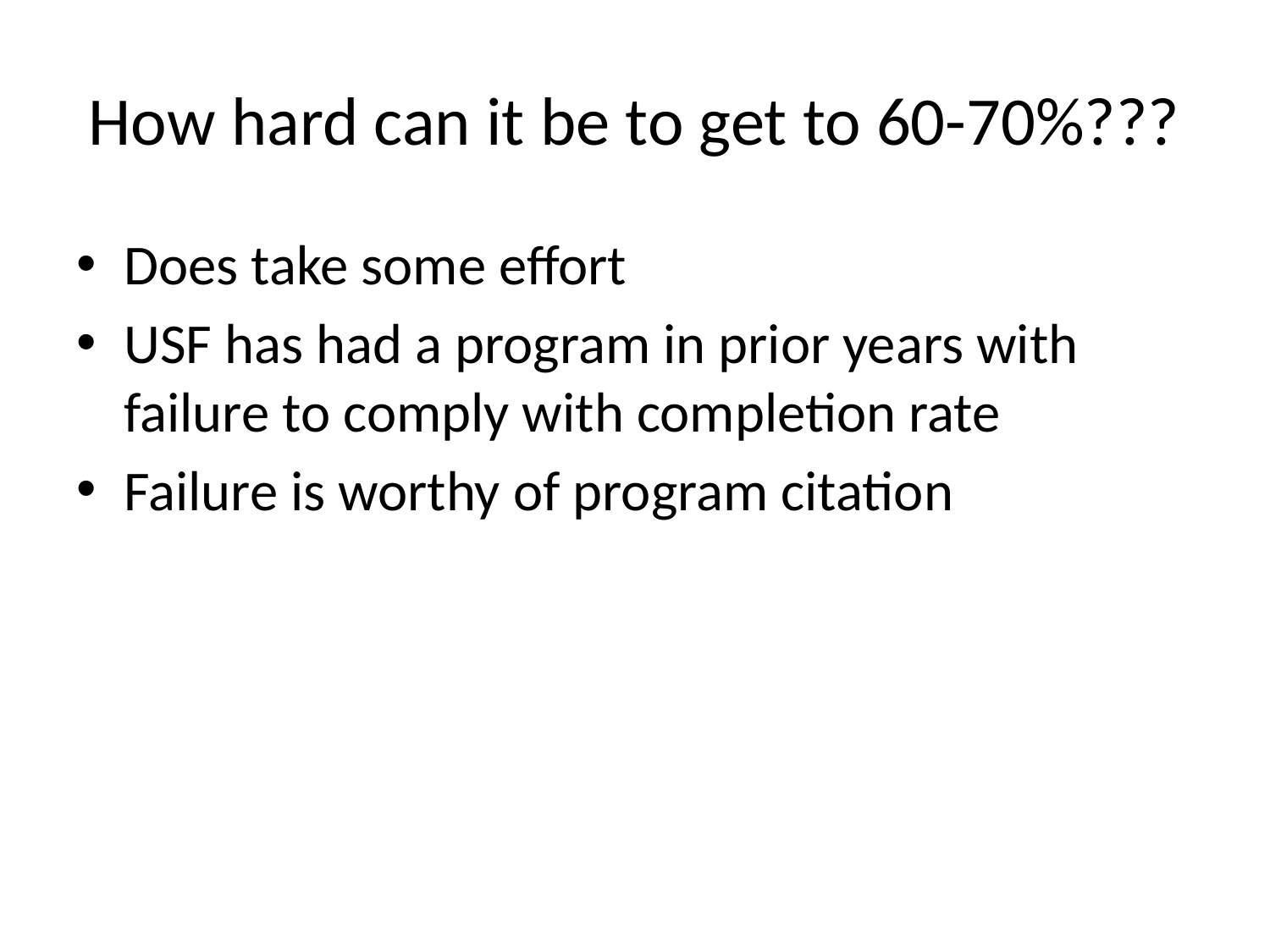

# How hard can it be to get to 60-70%???
Does take some effort
USF has had a program in prior years with failure to comply with completion rate
Failure is worthy of program citation